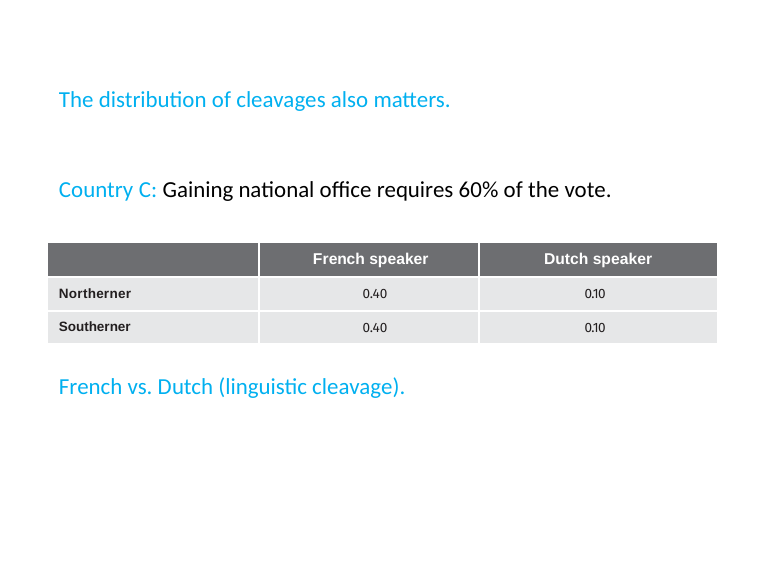

The distribution of cleavages also matters.

Country C: Gaining national office requires 60% of the vote.
|  | French speaker | Dutch speaker |
| --- | --- | --- |
| Northerner | 0.40 | 0.10 |
| Southerner | 0.40 | 0.10 |
French vs. Dutch (linguistic cleavage).